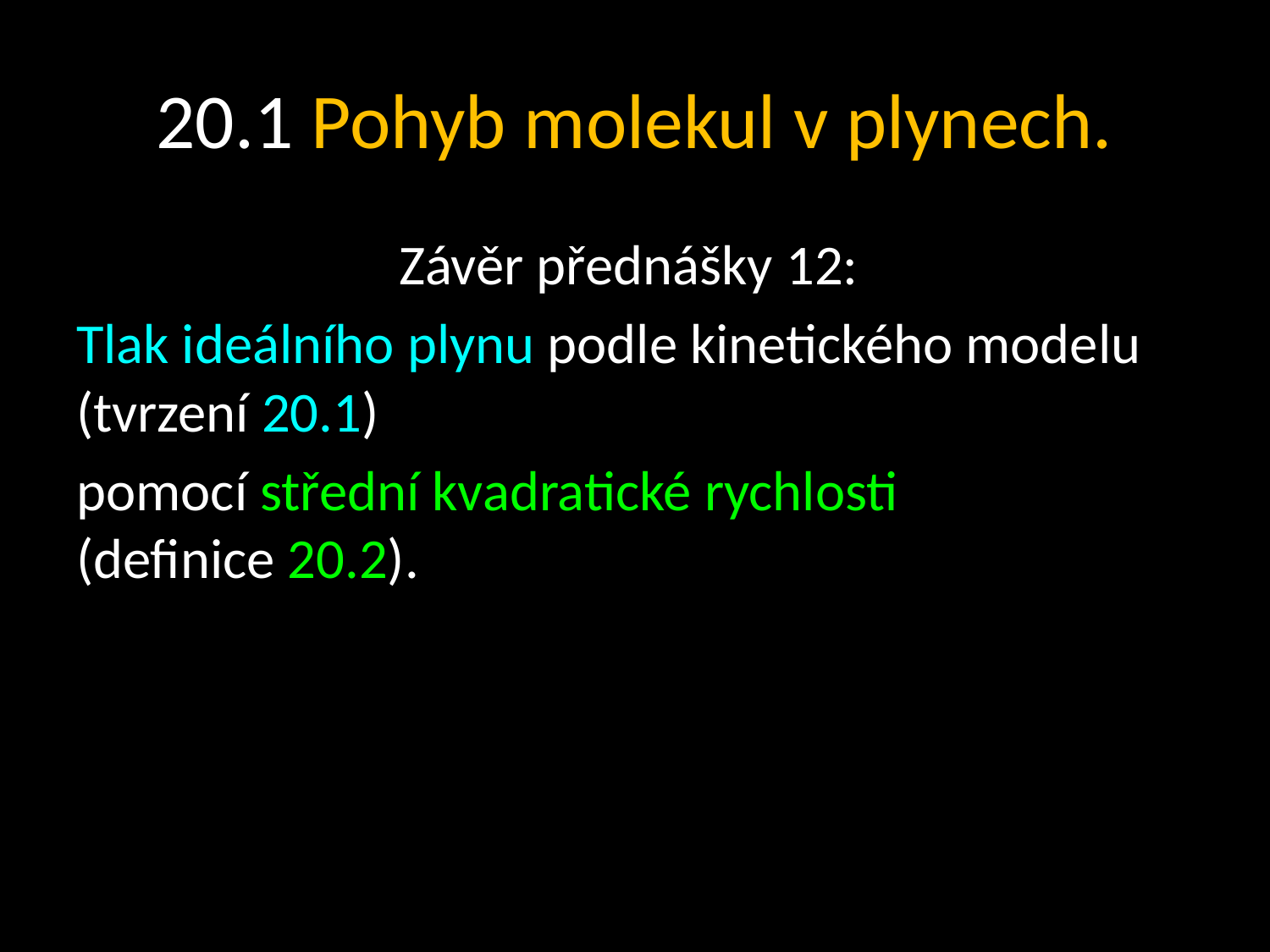

# 20.1 Pohyb molekul v plynech.
Závěr přednášky 12:
Tlak ideálního plynu podle kinetického modelu (tvrzení 20.1)
pomocí střední kvadratické rychlosti        (definice 20.2).